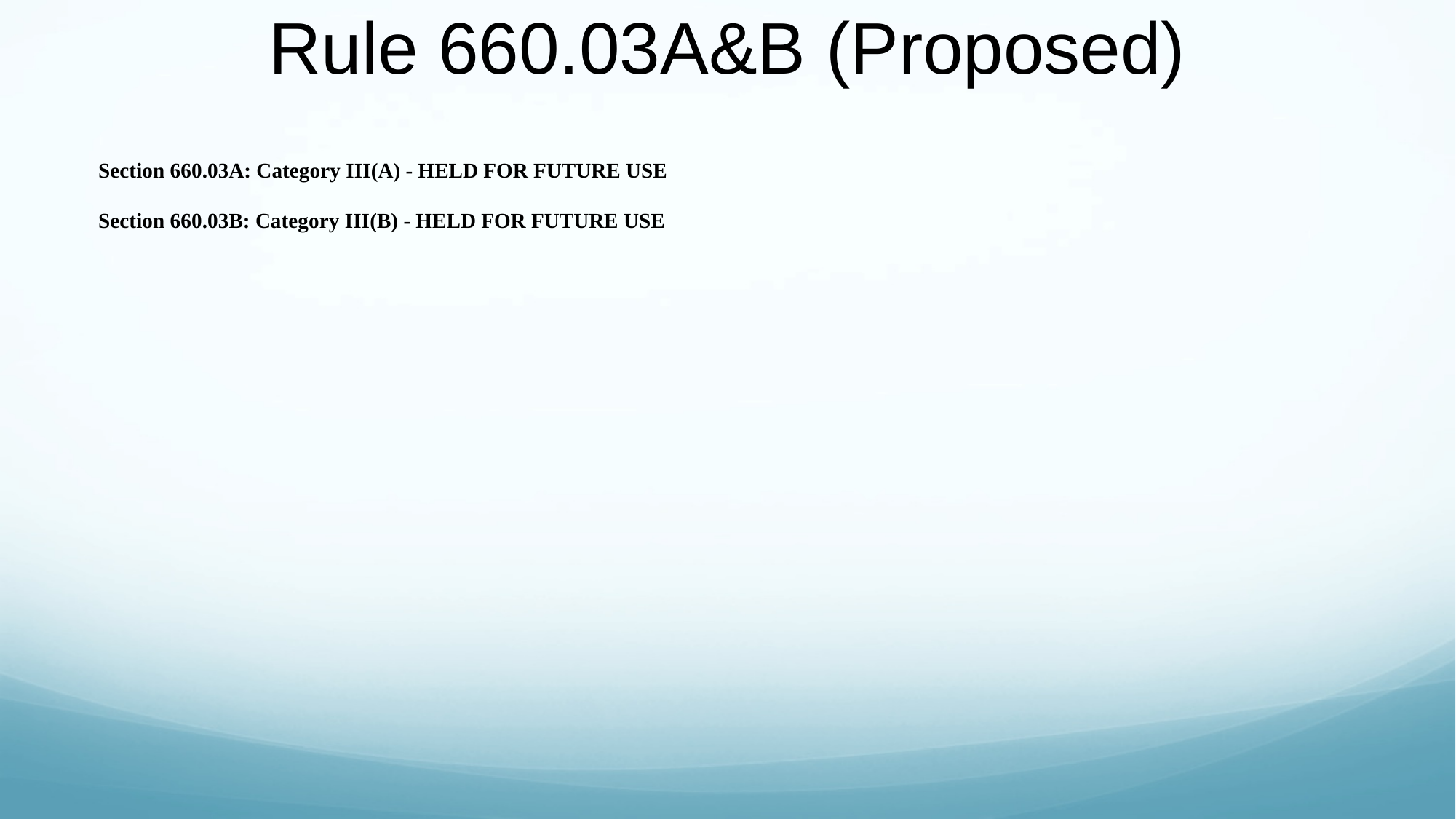

# Rule 660.03A&B (Proposed)

Section 660.03A: Category III(A) - HELD FOR FUTURE USE

Section 660.03B: Category III(B) - HELD FOR FUTURE USE